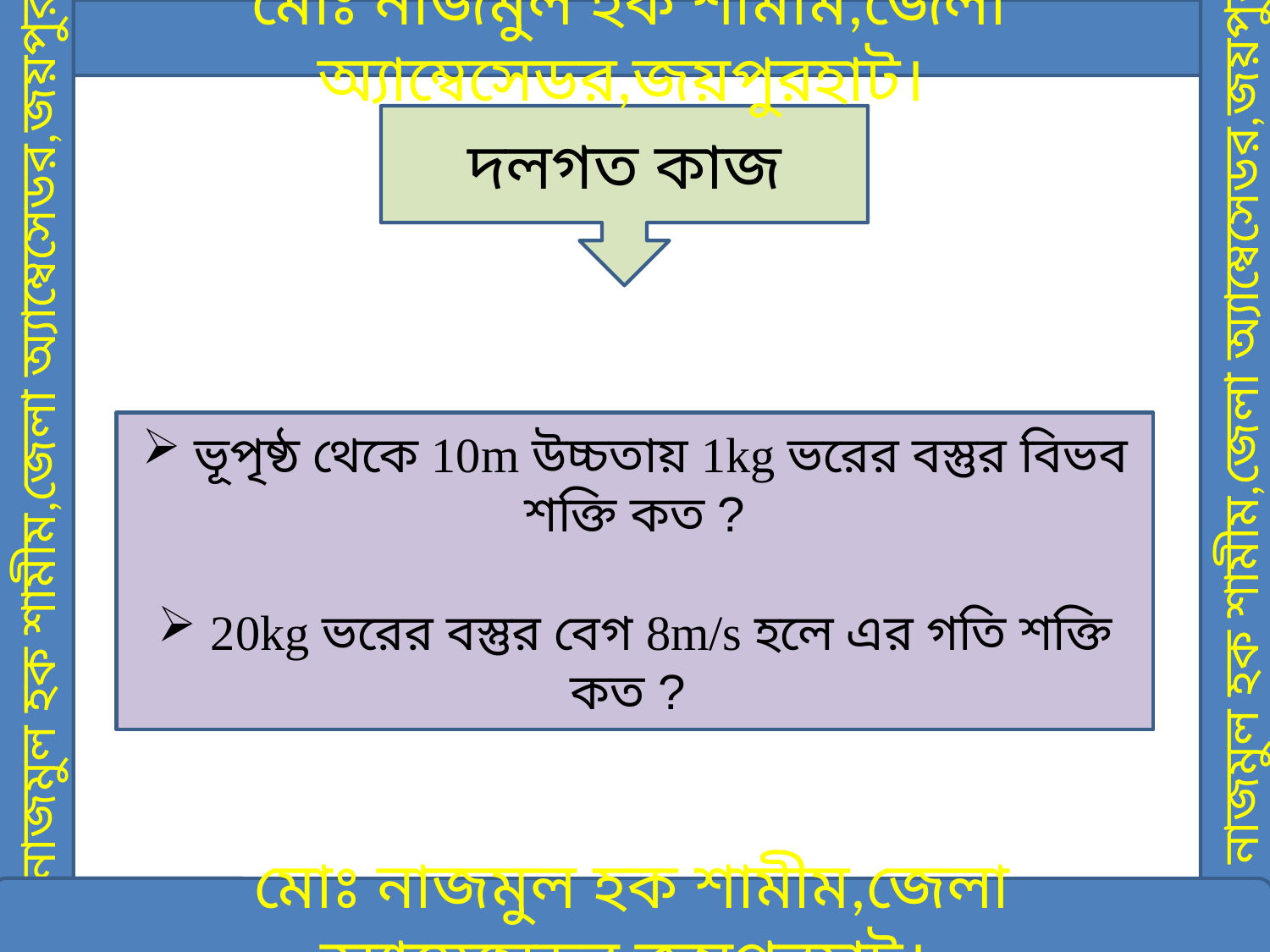

মোঃ নাজমুল হক শামীম,জেলা অ্যাম্বেসেডর,জয়পুরহাট।
দলগত কাজ
মোঃ নাজমুল হক শামীম,জেলা অ্যাম্বেসেডর,জয়পুরহাট।
মোঃ নাজমুল হক শামীম,জেলা অ্যাম্বেসেডর,জয়পুরহাট।
 ভূপৃষ্ঠ থেকে 10m উচ্চতায় 1kg ভরের বস্তুর বিভব শক্তি কত ?

 20kg ভরের বস্তুর বেগ 8m/s হলে এর গতি শক্তি কত ?
মোঃ নাজমুল হক শামীম,জেলা অ্যাম্বেসেডর,জয়পুরহাট।